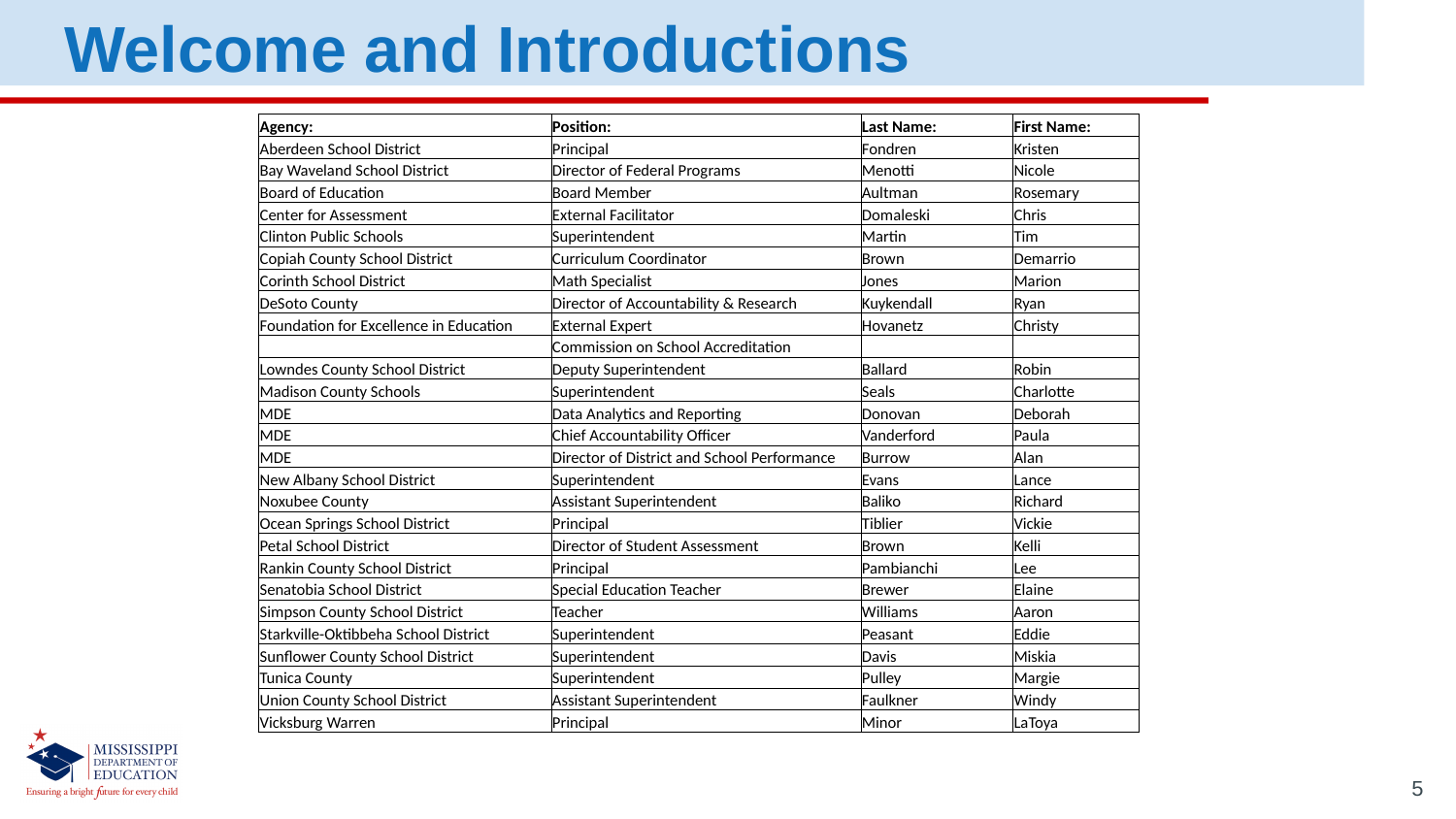

Welcome and Introductions
| Agency: | Position: | Last Name: | First Name: |
| --- | --- | --- | --- |
| Aberdeen School District | Principal | Fondren | Kristen |
| Bay Waveland School District | Director of Federal Programs | Menotti | Nicole |
| Board of Education | Board Member | Aultman | Rosemary |
| Center for Assessment | External Facilitator | Domaleski | Chris |
| Clinton Public Schools | Superintendent | Martin | Tim |
| Copiah County School District | Curriculum Coordinator | Brown | Demarrio |
| Corinth School District | Math Specialist | Jones | Marion |
| DeSoto County | Director of Accountability & Research | Kuykendall | Ryan |
| Foundation for Excellence in Education | External Expert | Hovanetz | Christy |
|  | Commission on School Accreditation |  |  |
| Lowndes County School District | Deputy Superintendent | Ballard | Robin |
| Madison County Schools | Superintendent | Seals | Charlotte |
| MDE | Data Analytics and Reporting | Donovan | Deborah |
| MDE | Chief Accountability Officer | Vanderford | Paula |
| MDE | Director of District and School Performance | Burrow | Alan |
| New Albany School District | Superintendent | Evans | Lance |
| Noxubee County | Assistant Superintendent | Baliko | Richard |
| Ocean Springs School District | Principal | Tiblier | Vickie |
| Petal School District | Director of Student Assessment | Brown | Kelli |
| Rankin County School District | Principal | Pambianchi | Lee |
| Senatobia School District | Special Education Teacher | Brewer | Elaine |
| Simpson County School District | Teacher | Williams | Aaron |
| Starkville-Oktibbeha School District | Superintendent | Peasant | Eddie |
| Sunflower County School District | Superintendent | Davis | Miskia |
| Tunica County | Superintendent | Pulley | Margie |
| Union County School District | Assistant Superintendent | Faulkner | Windy |
| Vicksburg Warren | Principal | Minor | LaToya |
5